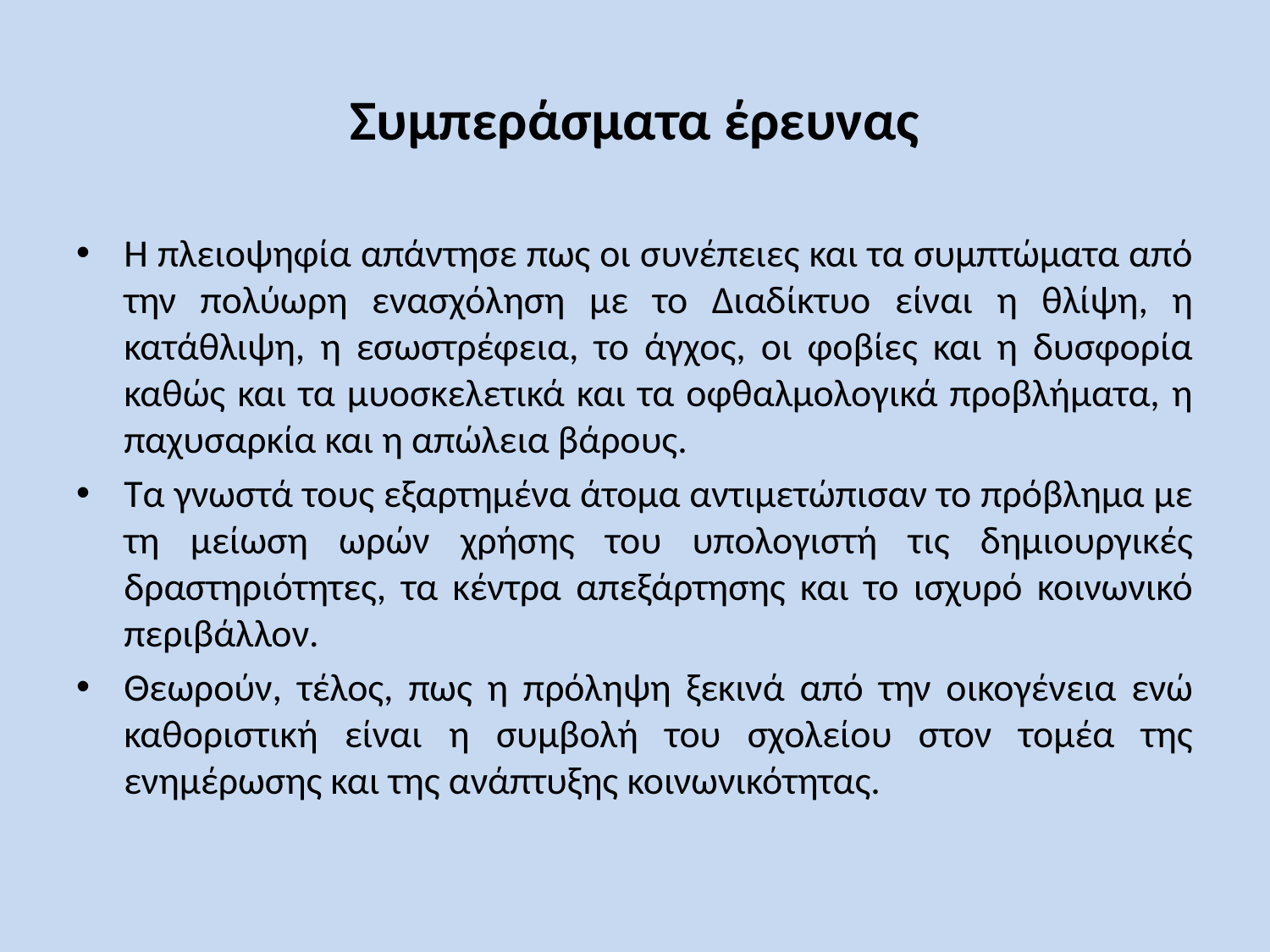

# Συμπεράσματα έρευνας
Η πλειοψηφία απάντησε πως οι συνέπειες και τα συμπτώματα από την πολύωρη ενασχόληση με το Διαδίκτυο είναι η θλίψη, η κατάθλιψη, η εσωστρέφεια, το άγχος, οι φοβίες και η δυσφορία καθώς και τα μυοσκελετικά και τα οφθαλμολογικά προβλήματα, η παχυσαρκία και η απώλεια βάρους.
Τα γνωστά τους εξαρτημένα άτομα αντιμετώπισαν το πρόβλημα με τη μείωση ωρών χρήσης του υπολογιστή τις δημιουργικές δραστηριότητες, τα κέντρα απεξάρτησης και το ισχυρό κοινωνικό περιβάλλον.
Θεωρούν, τέλος, πως η πρόληψη ξεκινά από την οικογένεια ενώ καθοριστική είναι η συμβολή του σχολείου στον τομέα της ενημέρωσης και της ανάπτυξης κοινωνικότητας.